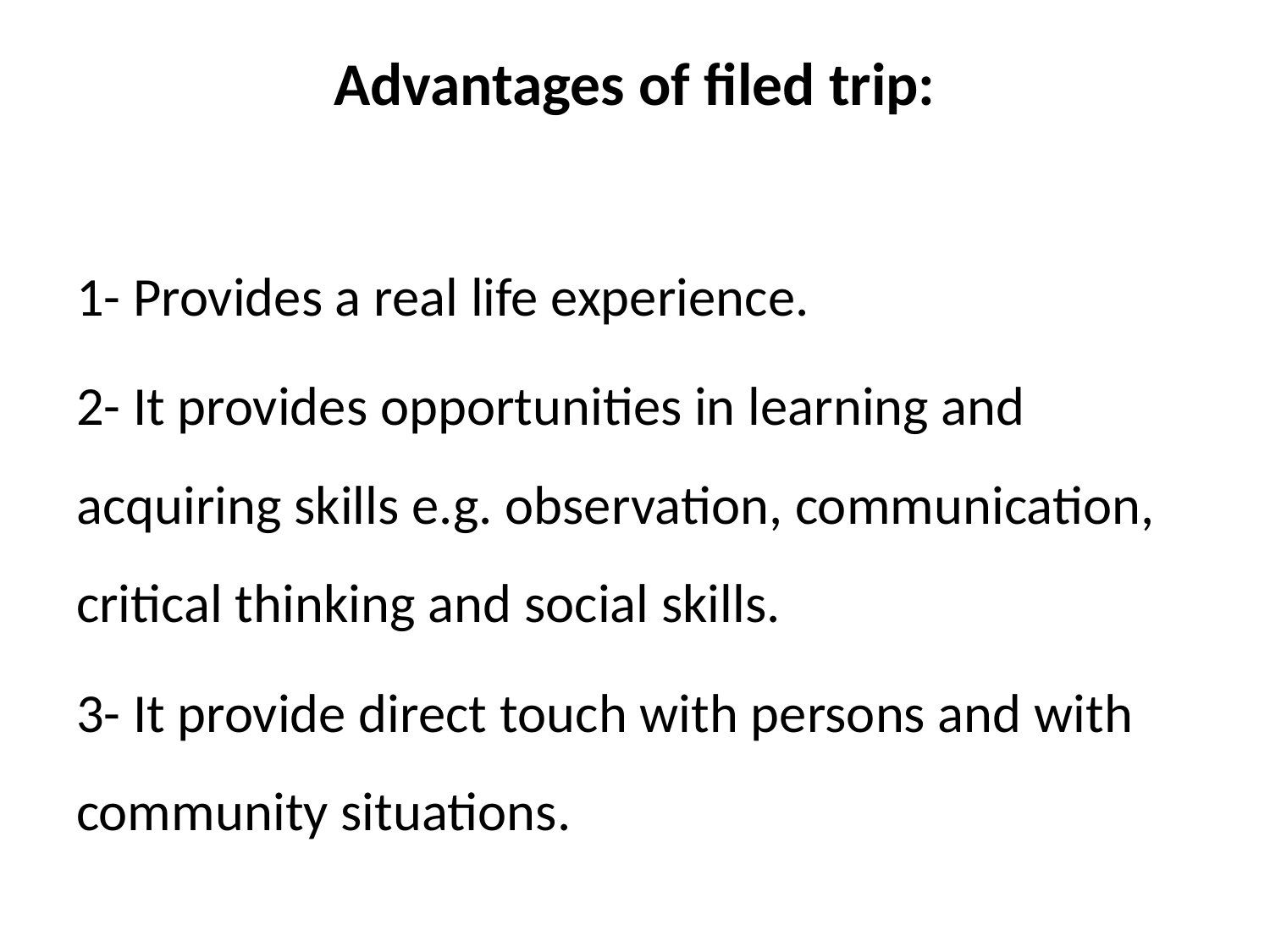

# Advantages of filed trip:
1- Provides a real life experience.
2- It provides opportunities in learning and acquiring skills e.g. observation, communication, critical thinking and social skills.
3- It provide direct touch with persons and with community situations.